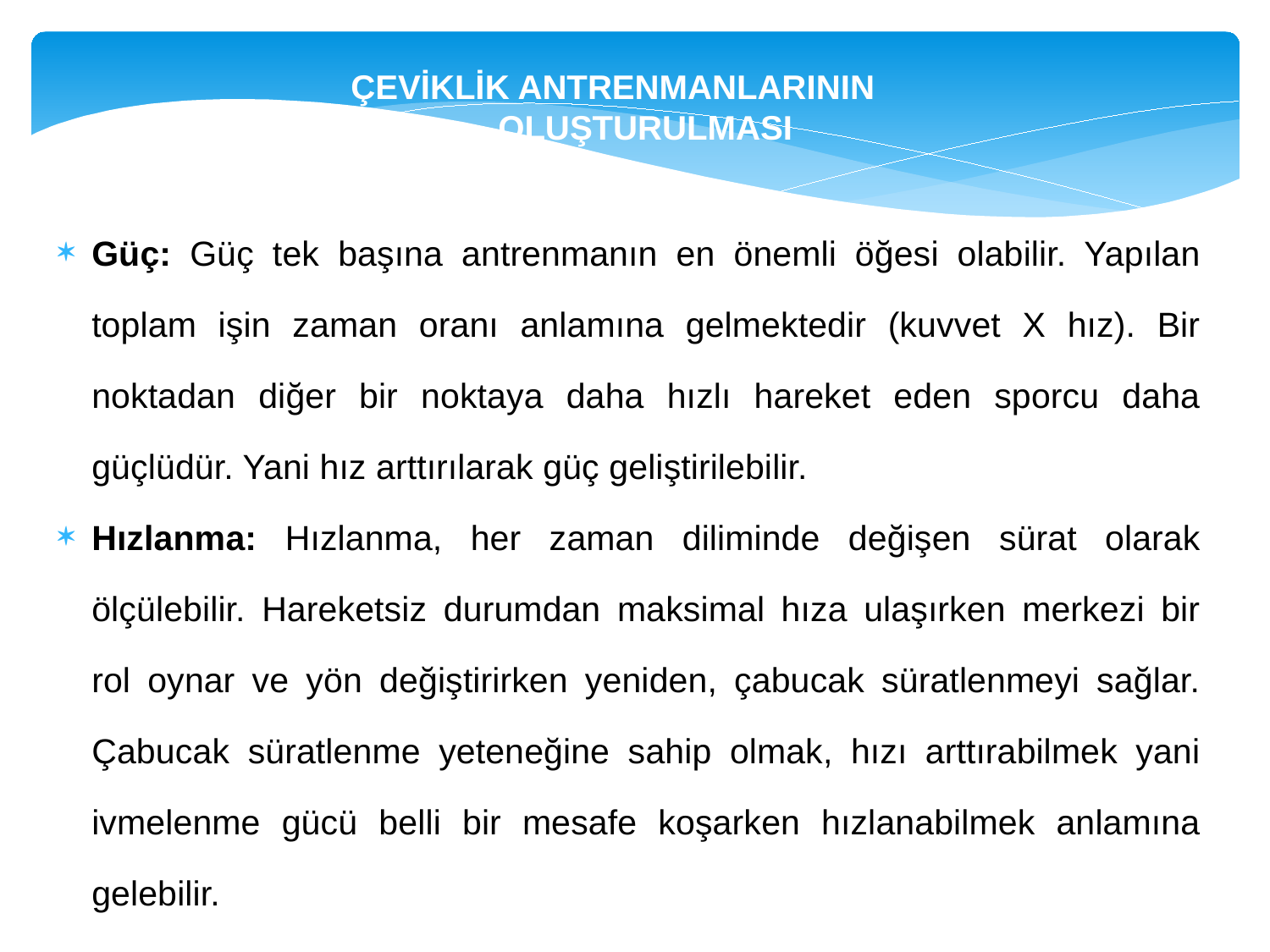

ÇEVİKLİK ANTRENMANLARININ
					OLUŞTURULMASI

Güç: Güç tek başına antrenmanın en önemli öğesi olabilir. Yapılan toplam işin zaman oranı anlamına gelmektedir (kuvvet X hız). Bir noktadan diğer bir noktaya daha hızlı hareket eden sporcu daha güçlüdür. Yani hız arttırılarak güç geliştirilebilir.
Hızlanma: Hızlanma, her zaman diliminde değişen sürat olarak ölçülebilir. Hareketsiz durumdan maksimal hıza ulaşırken merkezi bir rol oynar ve yön değiştirirken yeniden, çabucak süratlenmeyi sağlar. Çabucak süratlenme yeteneğine sahip olmak, hızı arttırabilmek yani ivmelenme gücü belli bir mesafe koşarken hızlanabilmek anlamına gelebilir.